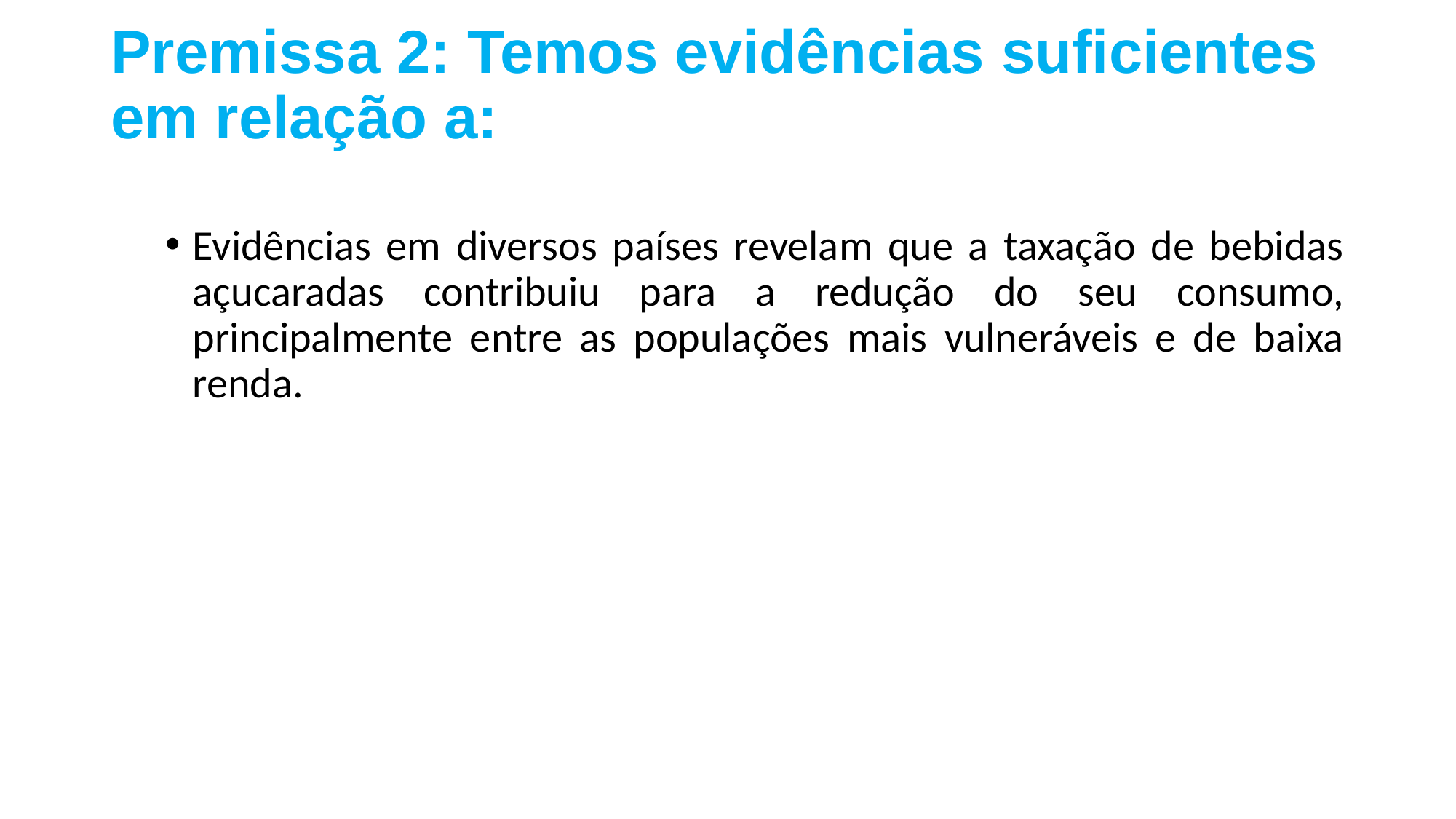

# Premissa 2: Temos evidências suficientes em relação a:
Evidências em diversos países revelam que a taxação de bebidas açucaradas contribuiu para a redução do seu consumo, principalmente entre as populações mais vulneráveis e de baixa renda.